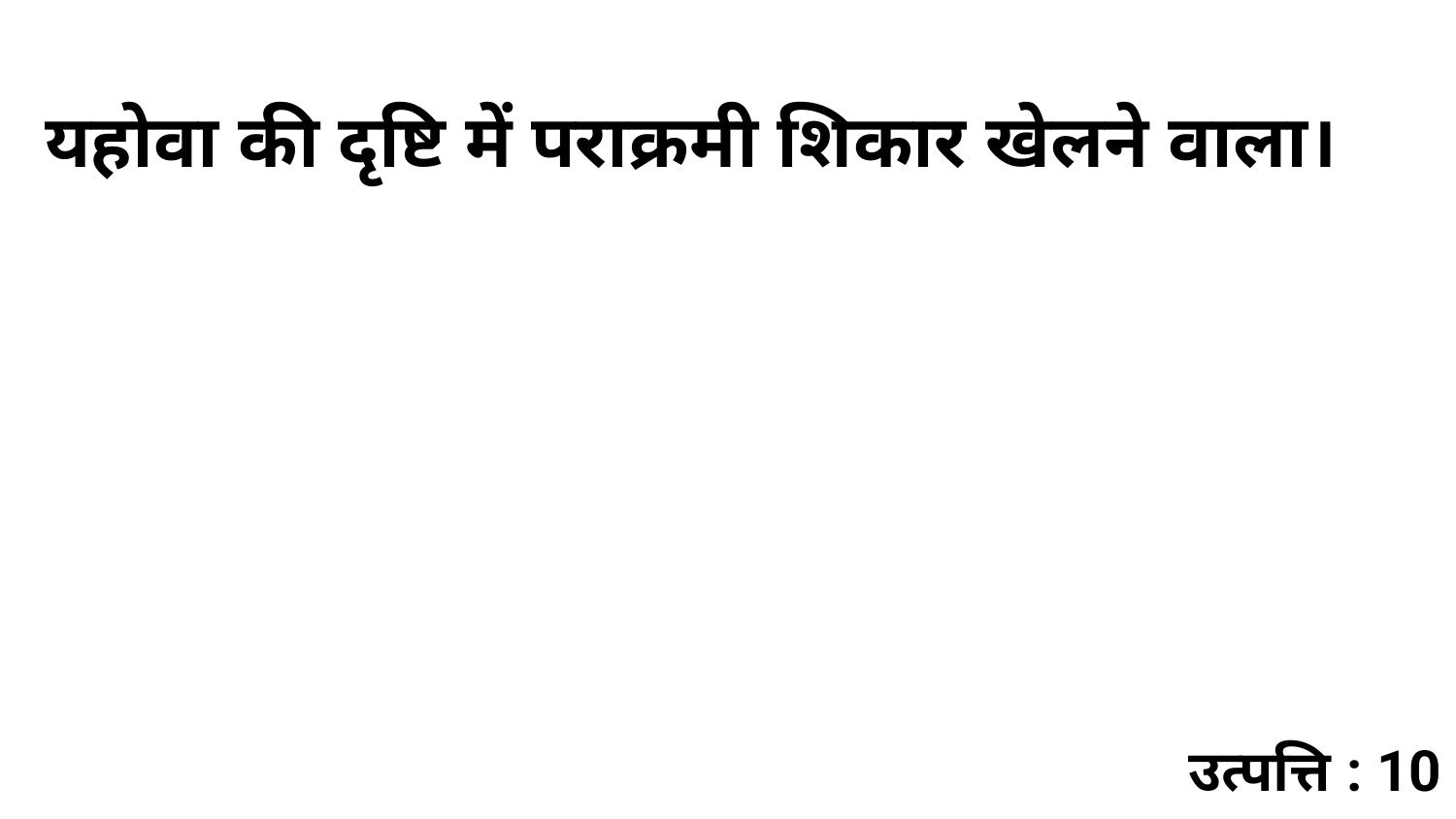

यहोवा की दृष्टि में पराक्रमी शिकार खेलने वाला।
उत्पत्ति : 10